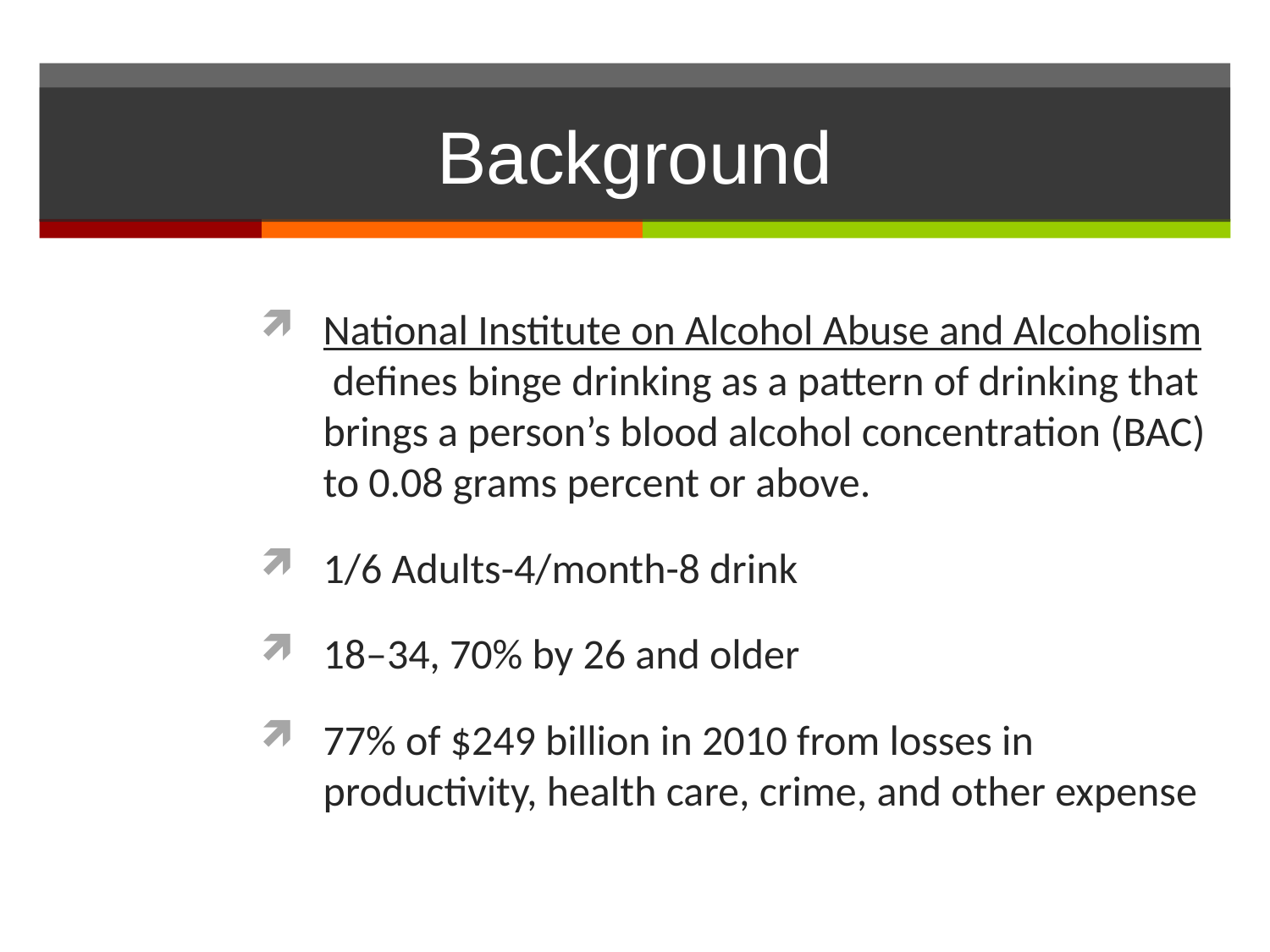

# Background
National Institute on Alcohol Abuse and Alcoholism defines binge drinking as a pattern of drinking that brings a person’s blood alcohol concentration (BAC) to 0.08 grams percent or above.
1/6 Adults-4/month-8 drink
18–34, 70% by 26 and older
77% of $249 billion in 2010 from losses in productivity, health care, crime, and other expense